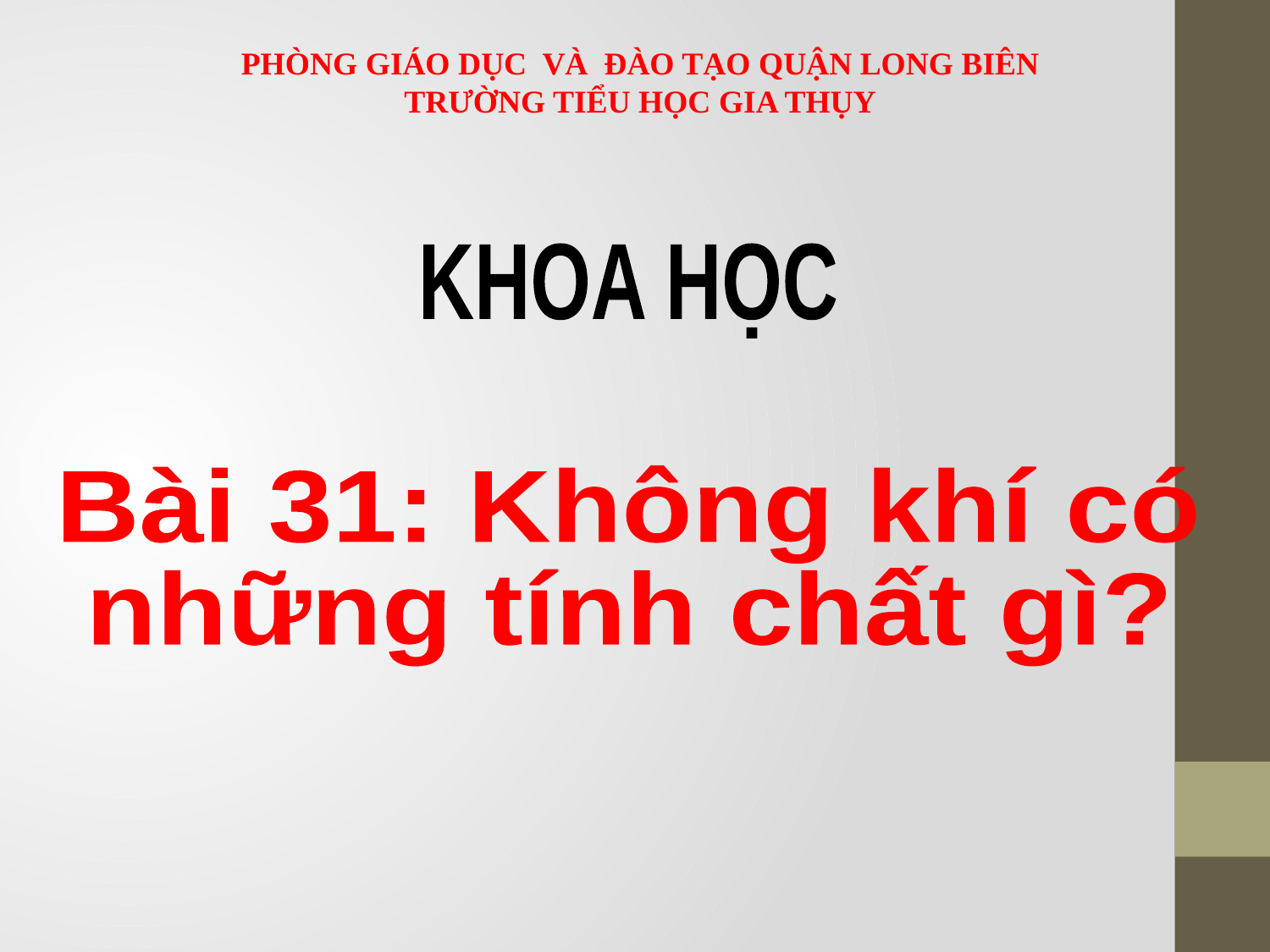

PHÒNG GIÁO DỤC  VÀ  ĐÀO TẠO QUẬN LONG BIÊN
TRƯỜNG TIỂU HỌC GIA THỤY
KHOA HỌC
Bài 31: Không khí có
những tính chất gì?